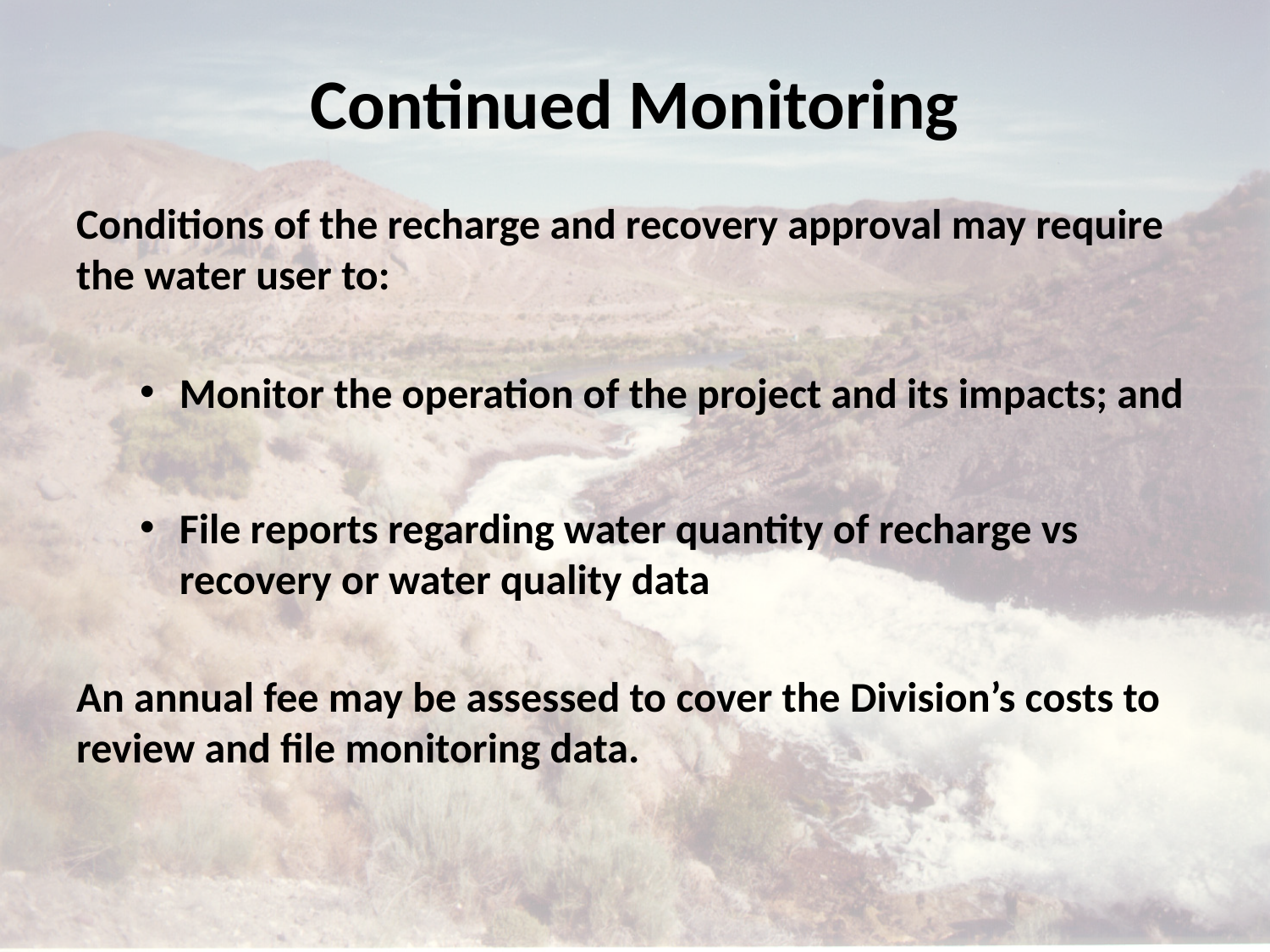

# Continued Monitoring
Conditions of the recharge and recovery approval may require the water user to:

Monitor the operation of the project and its impacts; and

File reports regarding water quantity of recharge vs recovery or water quality data

An annual fee may be assessed to cover the Division’s costs to review and file monitoring data.